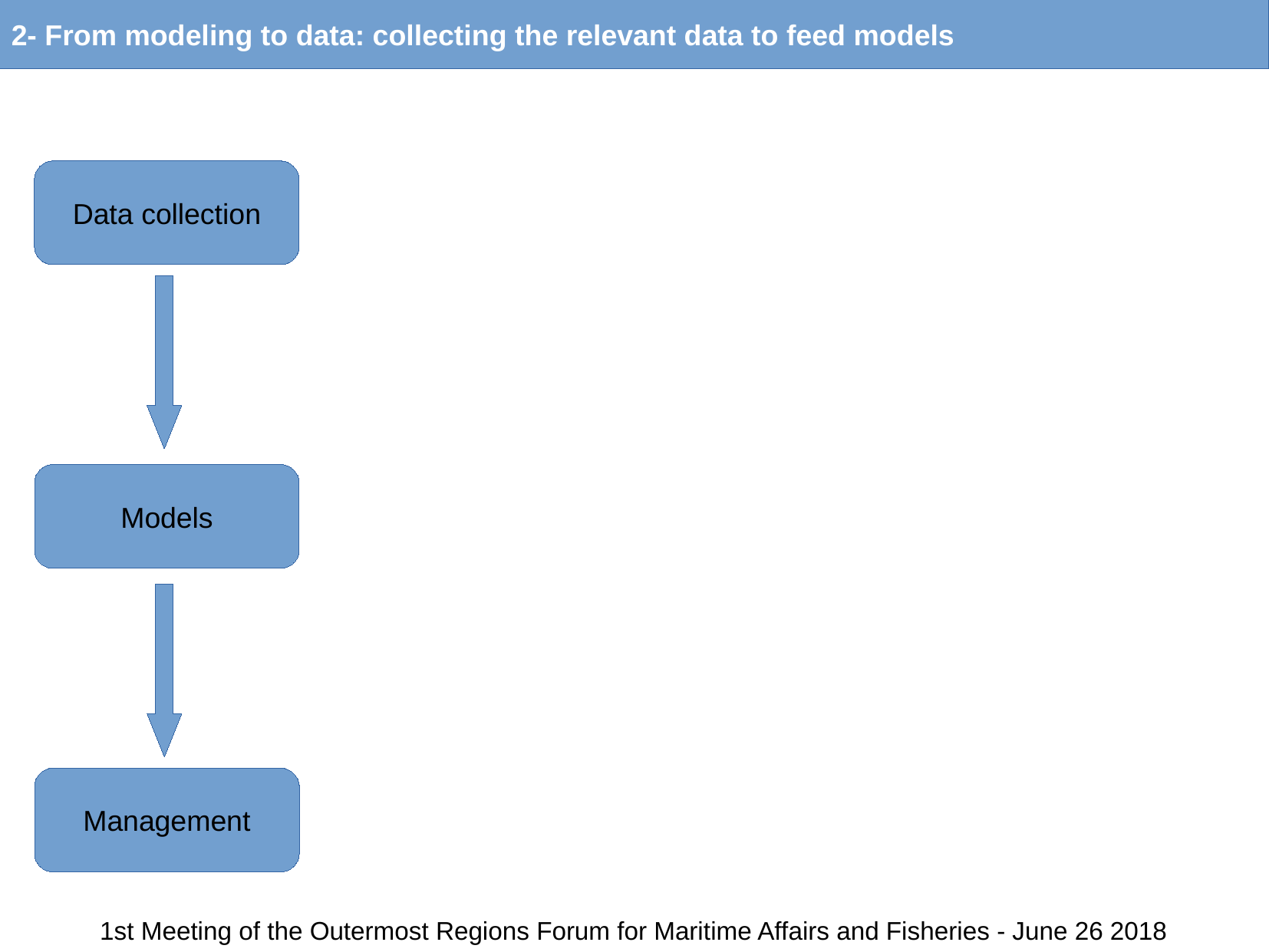

2- From modeling to data: collecting the relevant data to feed models
|  |  |  |
| --- | --- | --- |
|  |  |  |
|  |  |  |
|  |  |  |
|  |  |  |
|  |  |  |
|  |  |  |
|  |  |  |
|  |  |  |
|  |  |  |
Data collection

Models

Management
1st Meeting of the Outermost Regions Forum for Maritime Affairs and Fisheries - June 26 2018